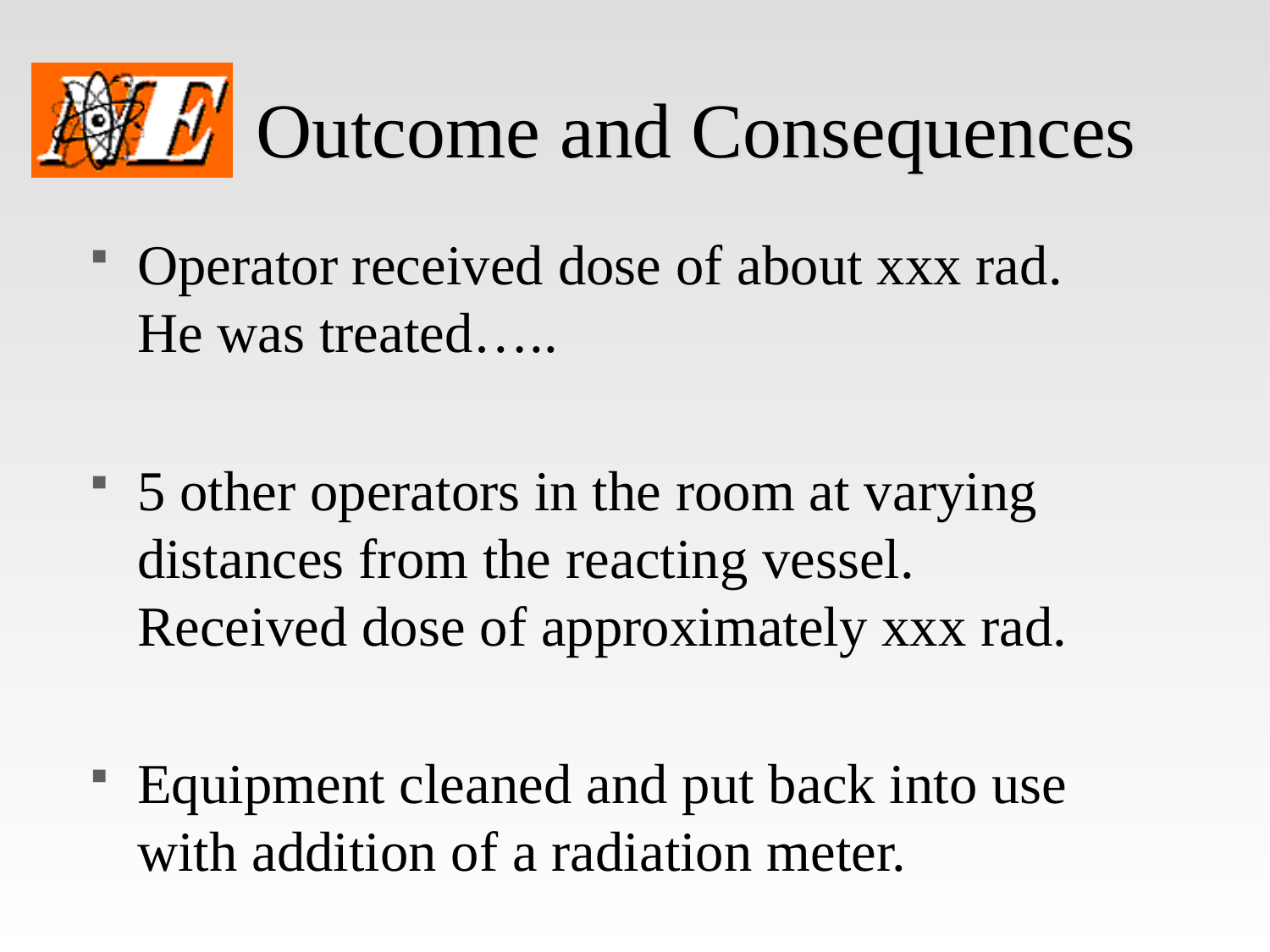

# Outcome and Consequences
Operator received dose of about xxx rad.  He was treated…..

5 other operators in the room at varying distances from the reacting vessel.  Received dose of approximately xxx rad.

Equipment cleaned and put back into use with addition of a radiation meter.